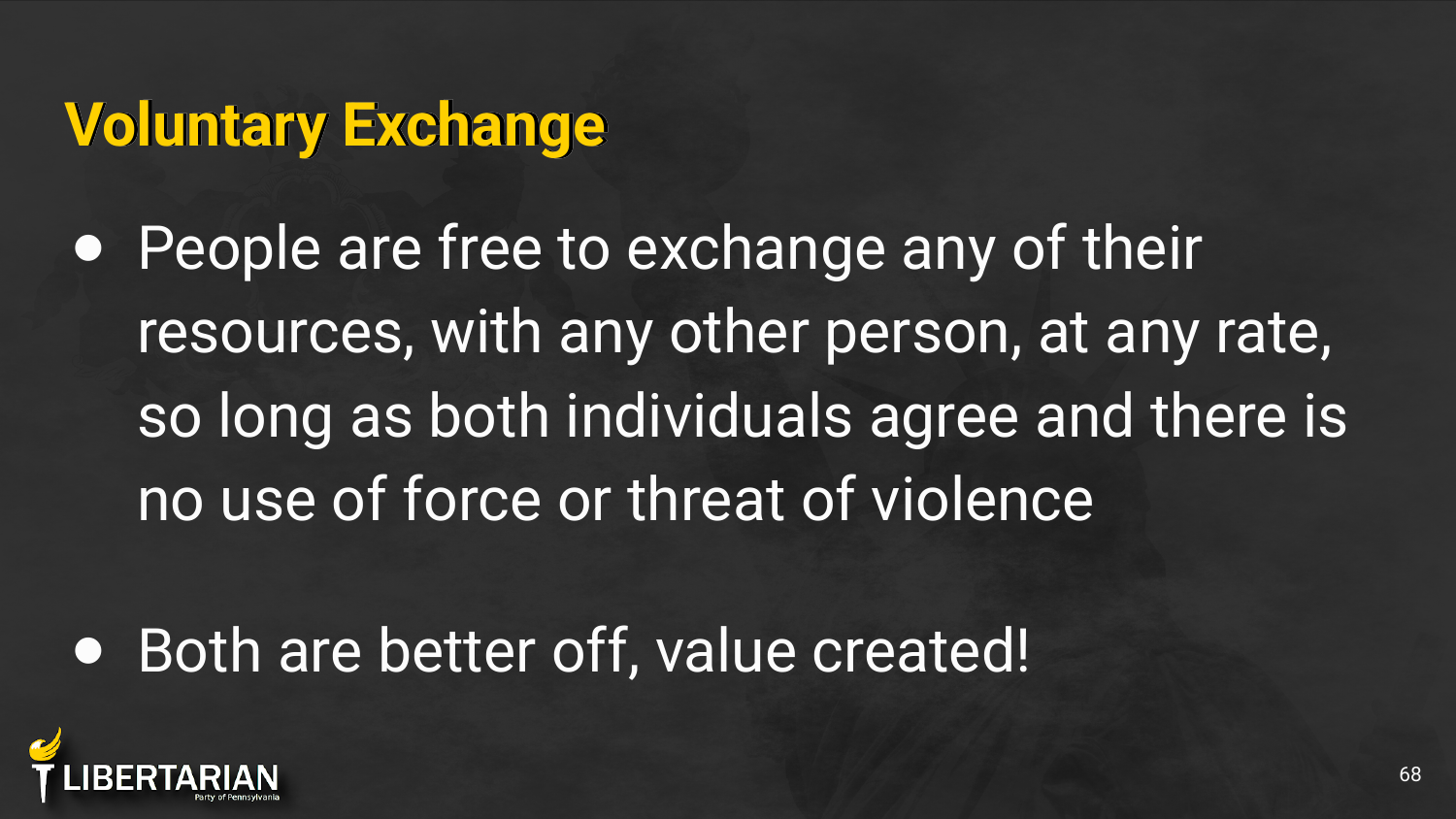

# Voluntary Exchange
People are free to exchange any of their resources, with any other person, at any rate, so long as both individuals agree and there is no use of force or threat of violence

Both are better off, value created!
68